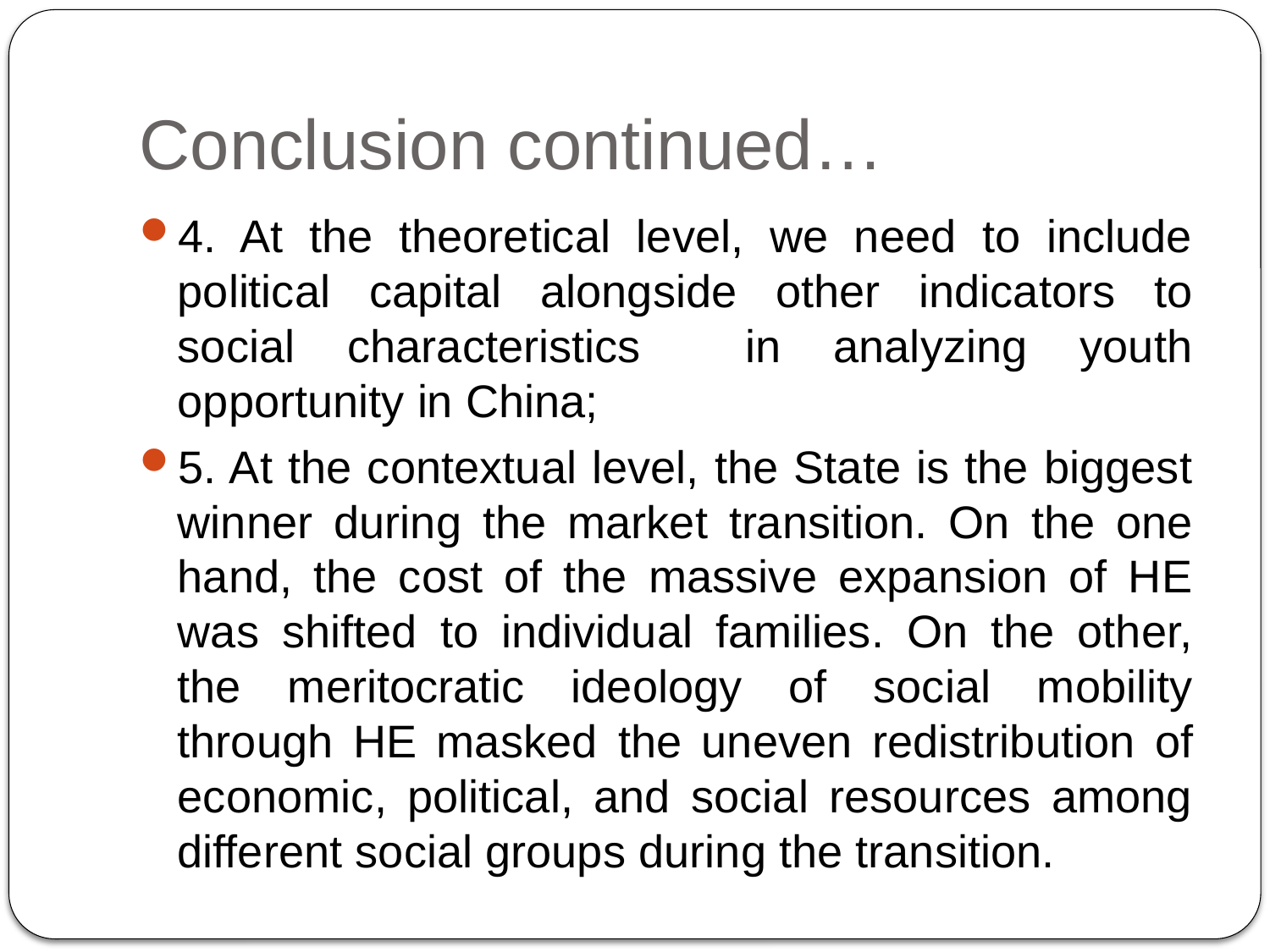

# Conclusion continued…
4. At the theoretical level, we need to include political capital alongside other indicators to social characteristics  in analyzing youth opportunity in China;
5. At the contextual level, the State is the biggest winner during the market transition. On the one hand, the cost of the massive expansion of HE was shifted to individual families. On the other, the meritocratic ideology of social mobility through HE masked the uneven redistribution of economic, political, and social resources among different social groups during the transition.